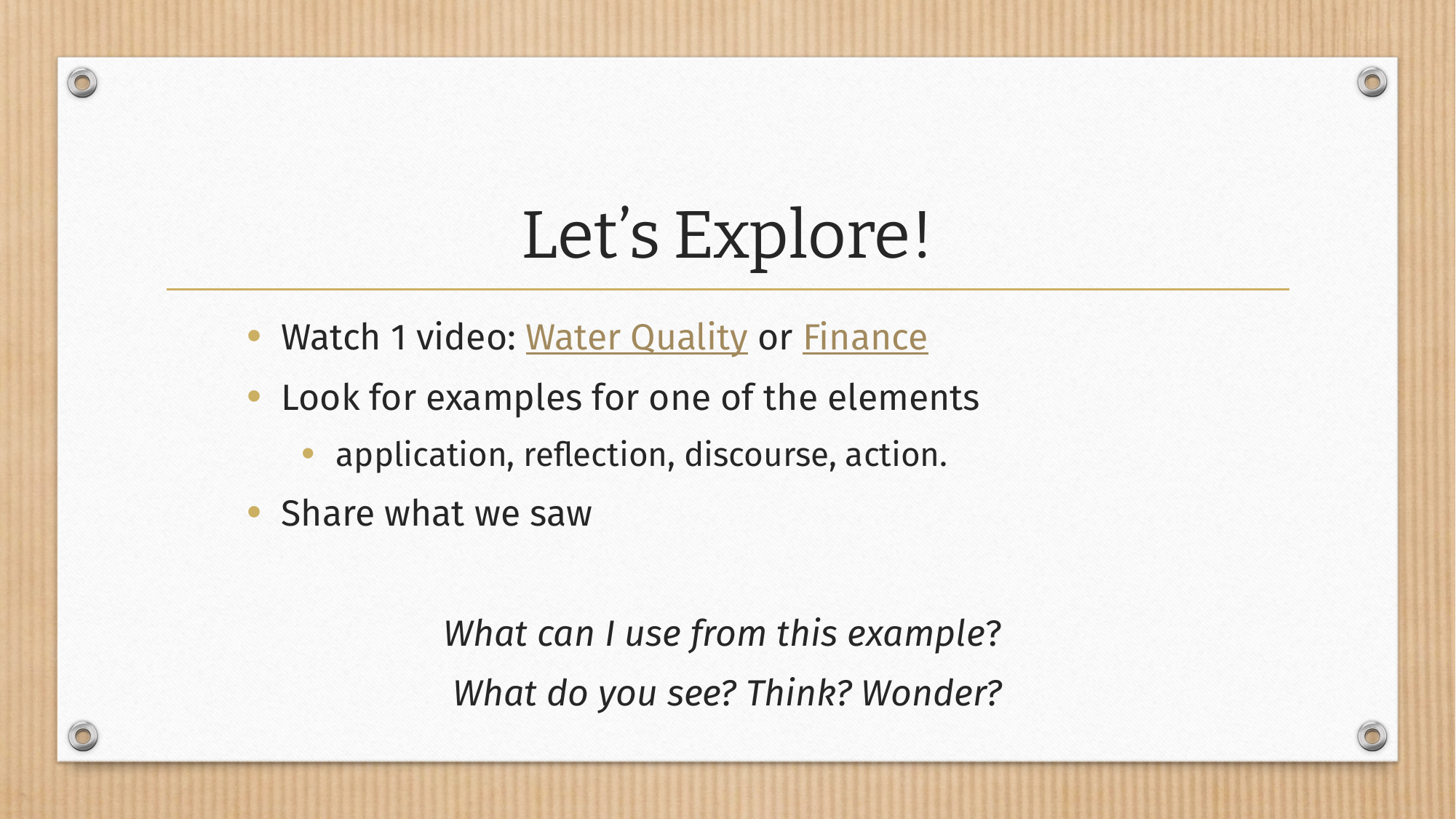

# Let’s Explore!
Watch 1 video: Water Quality or Finance
Look for examples for one of the elements
application, reflection, discourse, action.
Share what we saw

What can I use from this example?
What do you see? Think? Wonder?